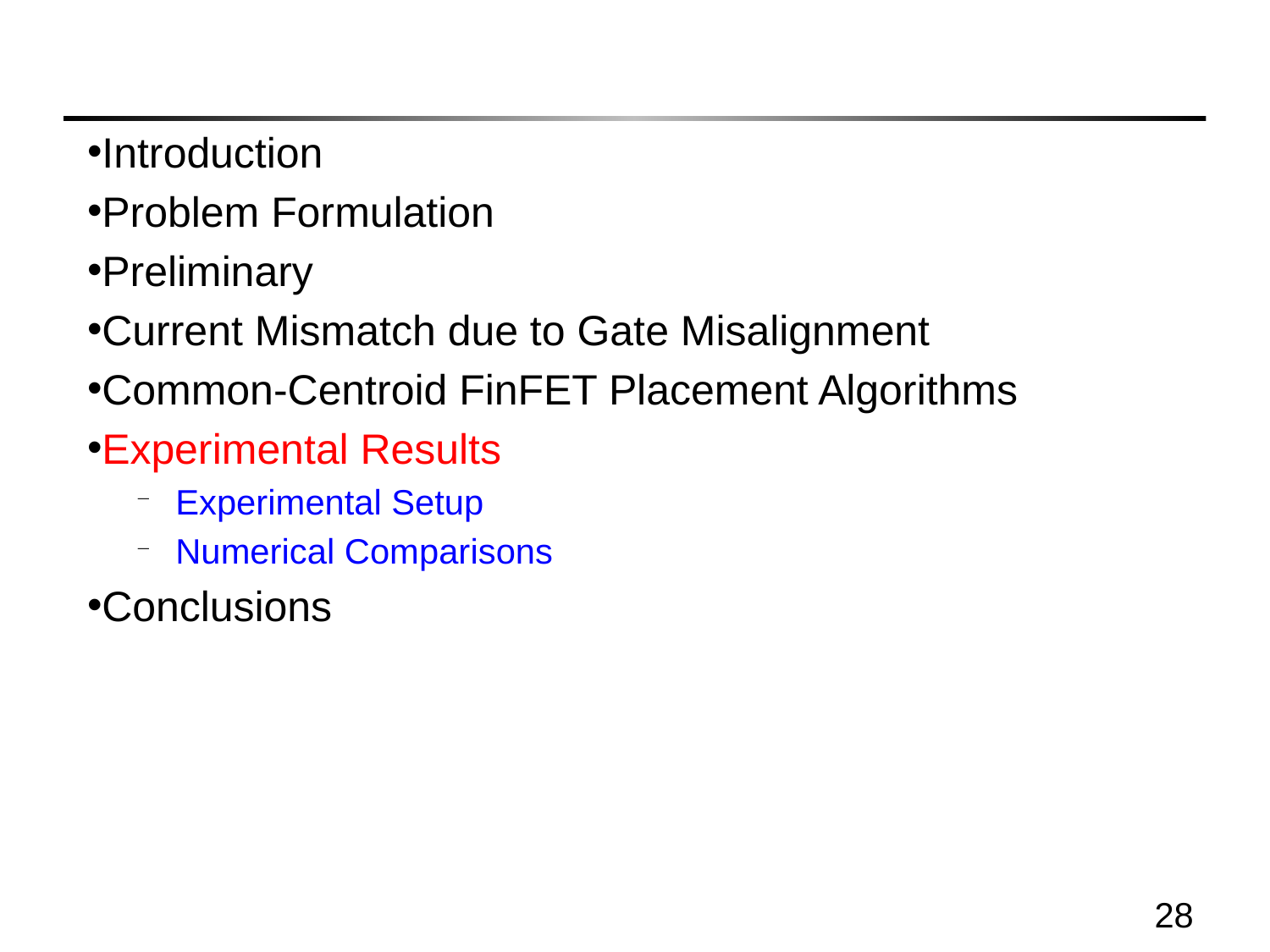

Introduction
Problem Formulation
Preliminary
Current Mismatch due to Gate Misalignment
Common-Centroid FinFET Placement Algorithms
Experimental Results
Experimental Setup
Numerical Comparisons
Conclusions
28